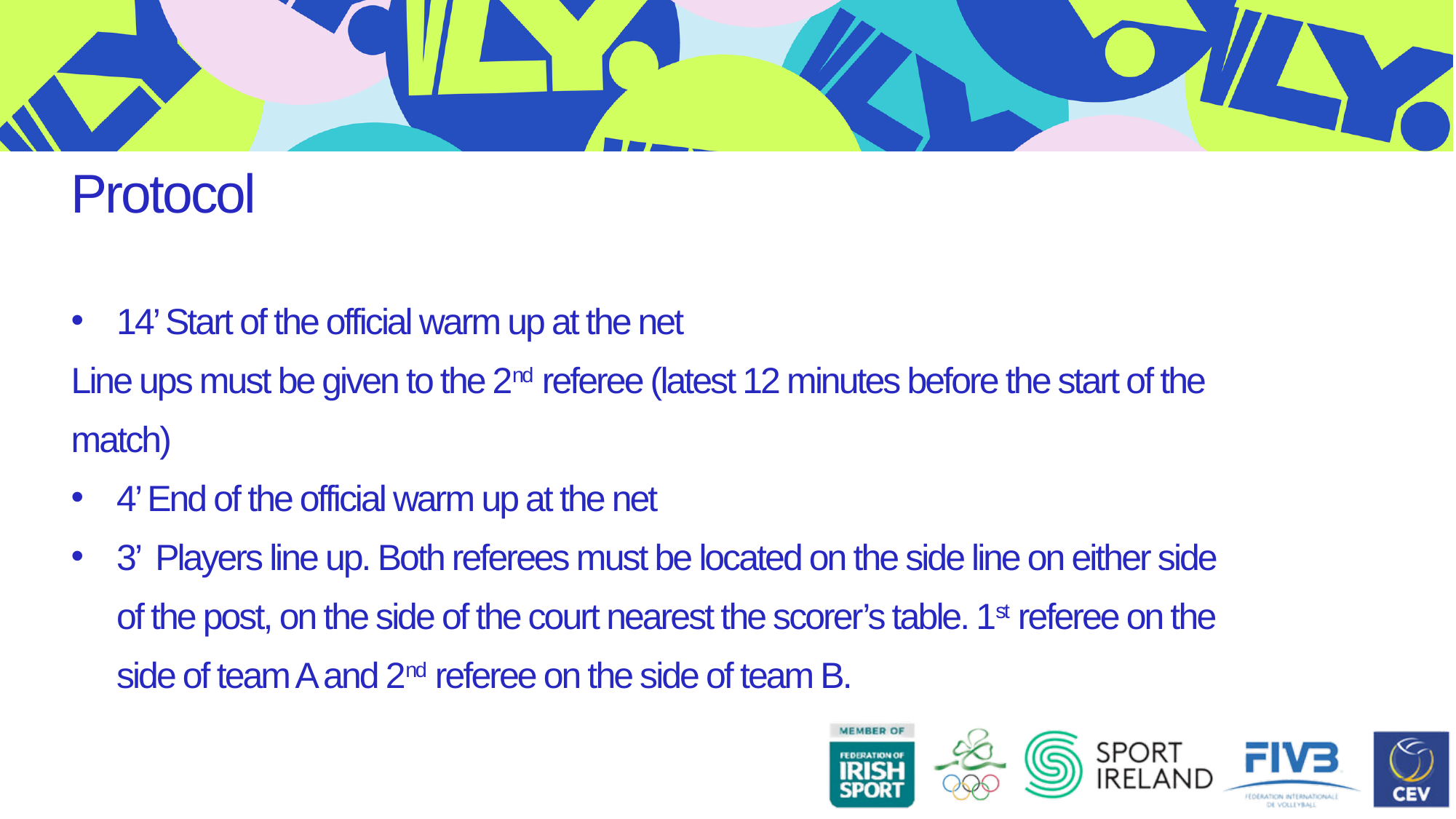

Protocol

14’ Start of the official warm up at the net
Line ups must be given to the 2nd referee (latest 12 minutes before the start of the match)
4’ End of the official warm up at the net
3’  Players line up. Both referees must be located on the side line on either side of the post, on the side of the court nearest the scorer’s table. 1st referee on the side of team A and 2nd referee on the side of team B.